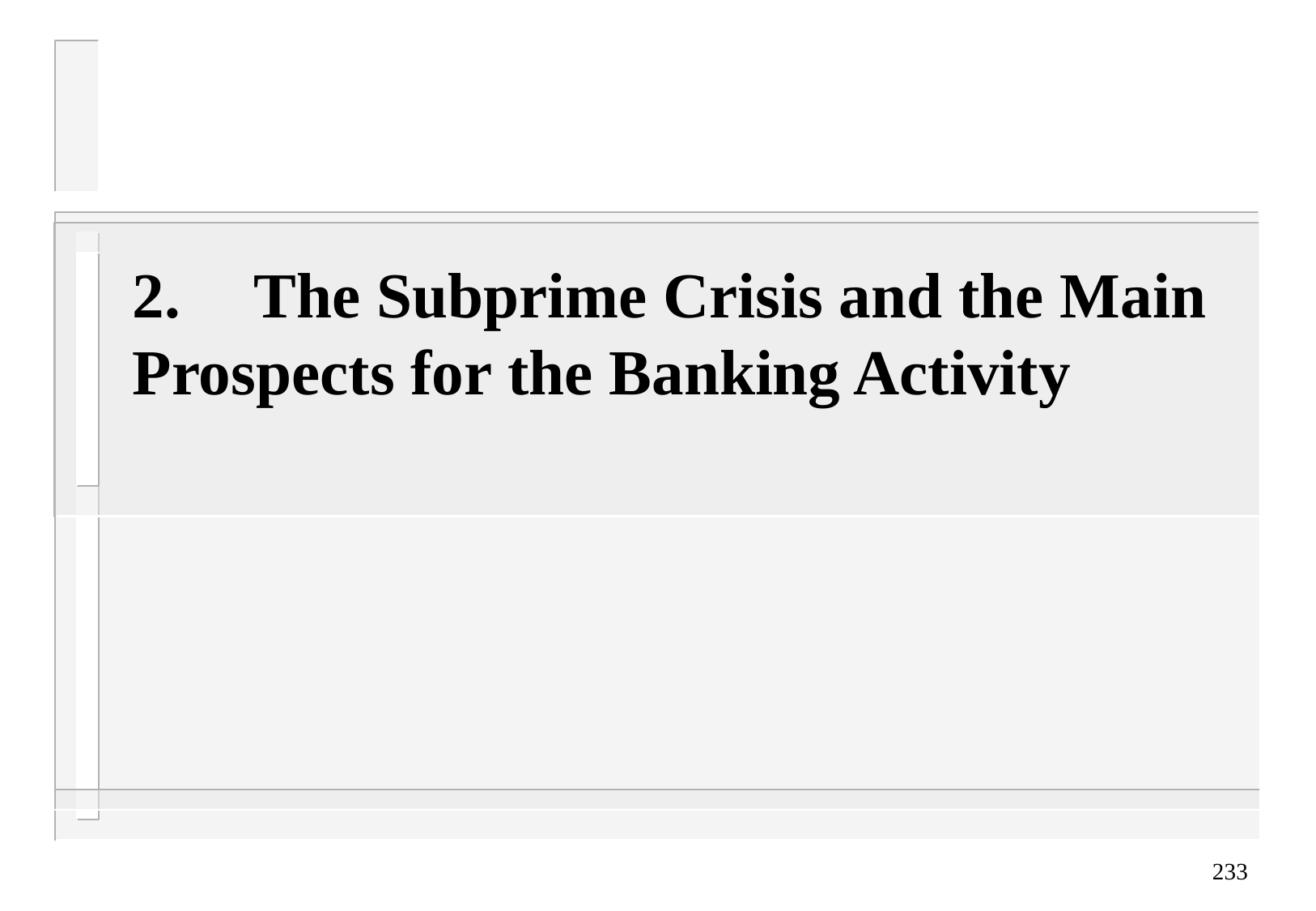

# 2.	The Subprime Crisis and the Main Prospects for the Banking Activity
233